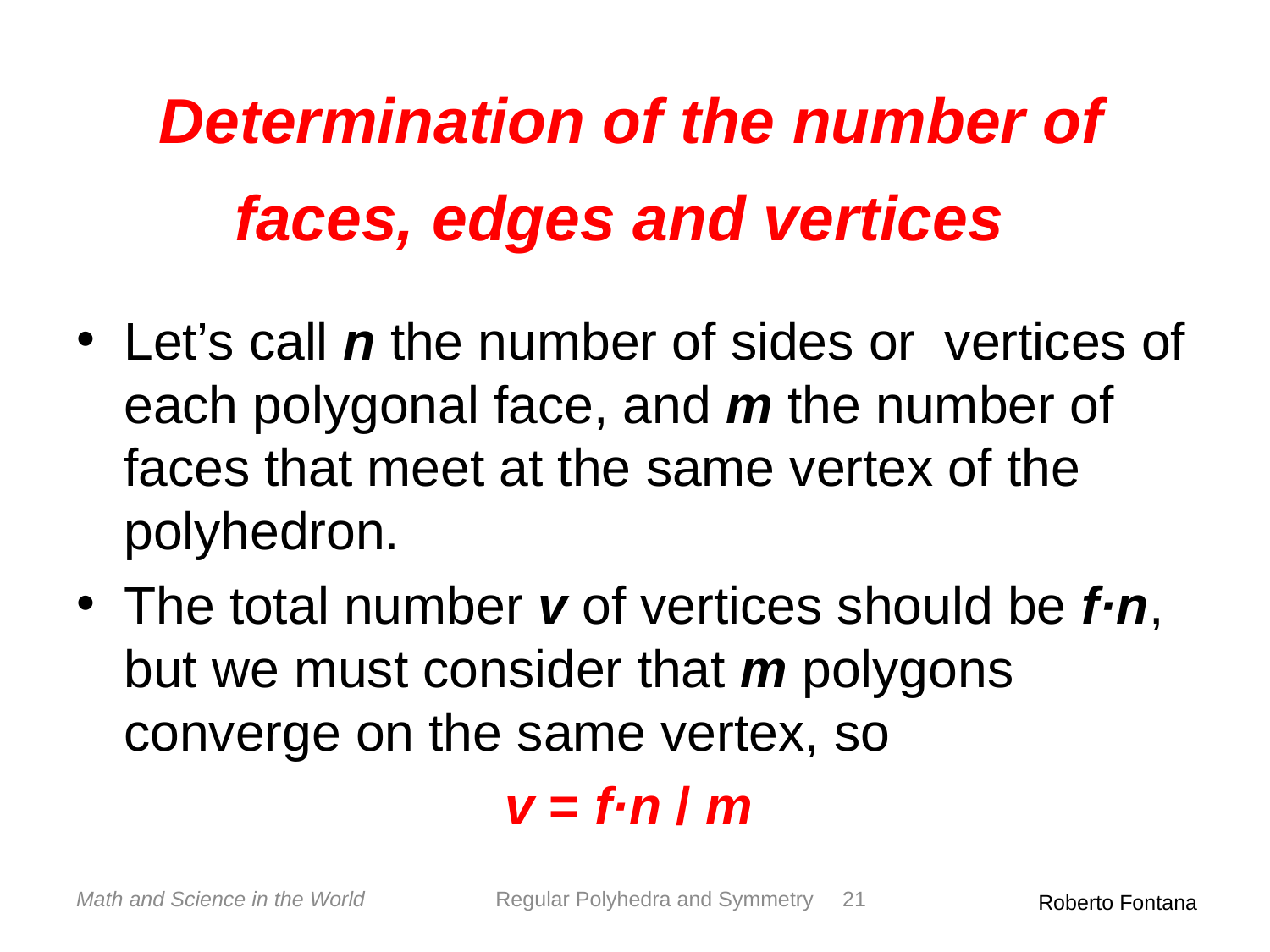

# Determination of the number of faces, edges and vertices

Let’s call n the number of sides or  vertices of each polygonal face, and m the number of faces that meet at the same vertex of the polyhedron.
The total number v of vertices should be f·n, but we must consider that m polygons converge on the same vertex, so
				v = f·n / m

Math and Science in the World
Regular Polyhedra and Symmetry
21